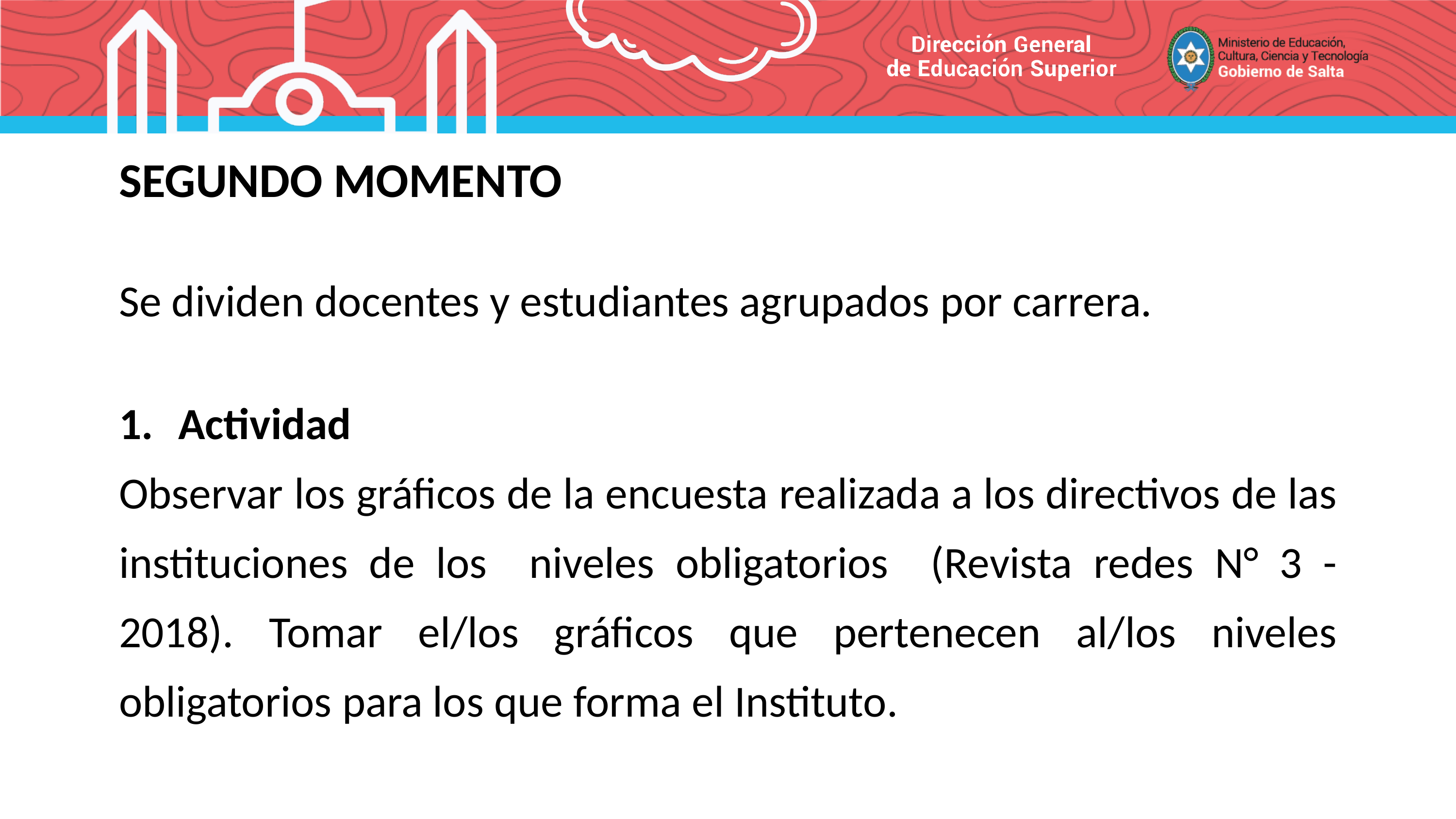

SEGUNDO MOMENTO

Se dividen docentes y estudiantes agrupados por carrera.

Actividad
Observar los gráficos de la encuesta realizada a los directivos de las instituciones de los  niveles obligatorios  (Revista redes N° 3 - 2018). Tomar el/los gráficos que pertenecen al/los niveles obligatorios para los que forma el Instituto.